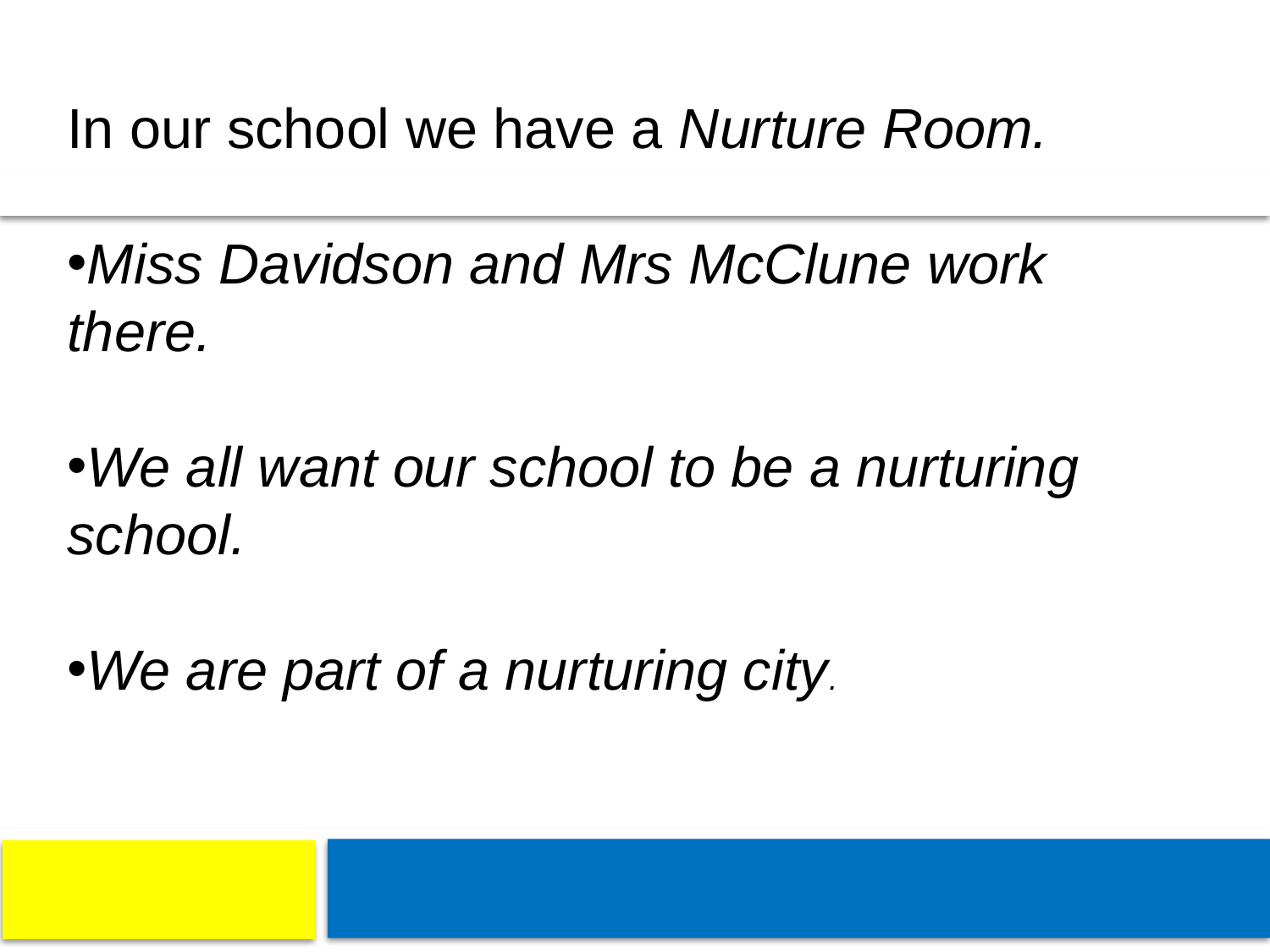

In our school we have a Nurture Room.

Miss Davidson and Mrs McClune work there.

We all want our school to be a nurturing school.

We are part of a nurturing city.